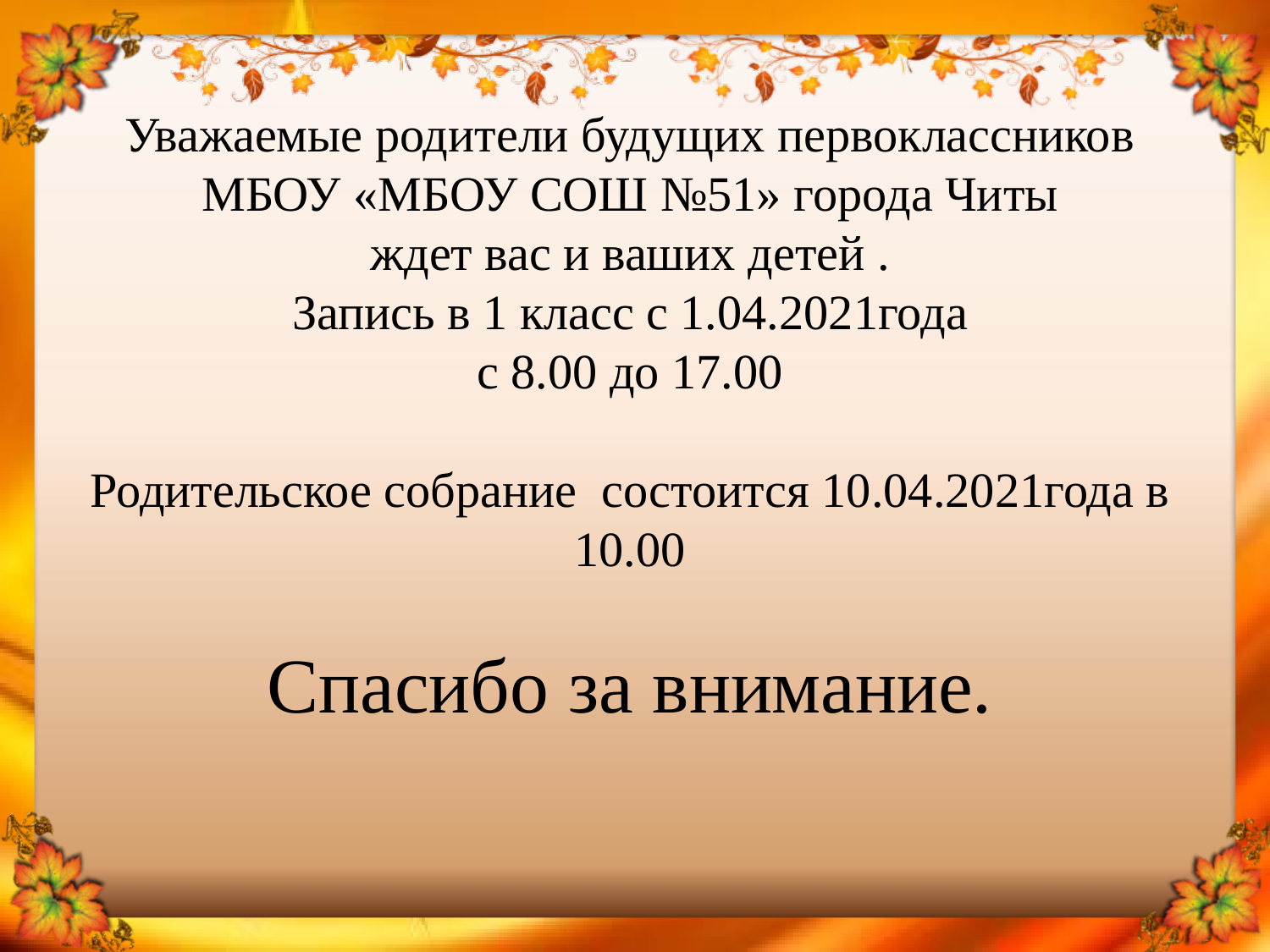

Уважаемые родители будущих первоклассников
МБОУ «МБОУ СОШ №51» города Читы
ждет вас и ваших детей .
Запись в 1 класс с 1.04.2021года
с 8.00 до 17.00

Родительское собрание  состоится 10.04.2021года в 10.00

Спасибо за внимание.